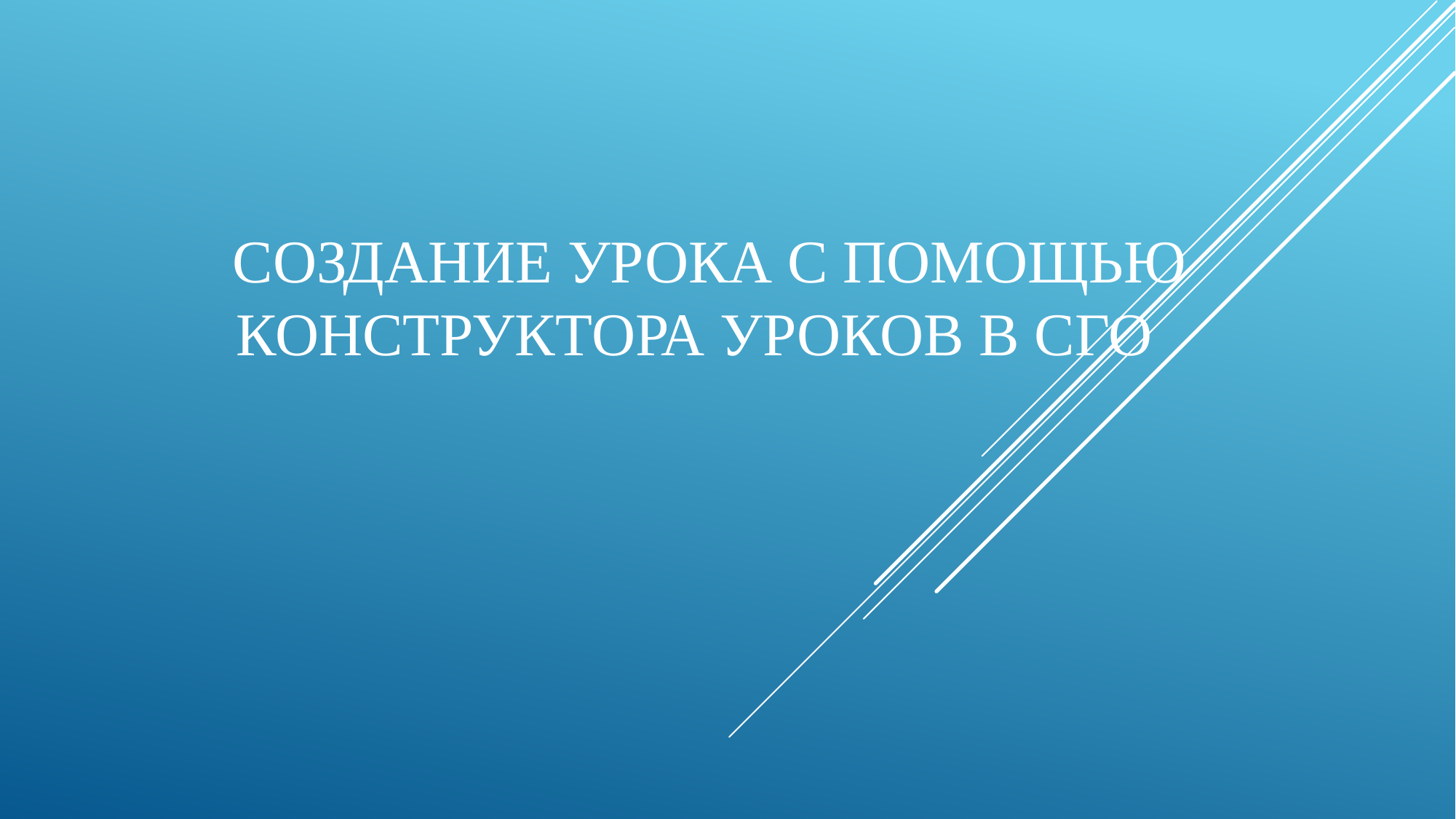

# создание урока с помощью Конструктора уроков в СГО